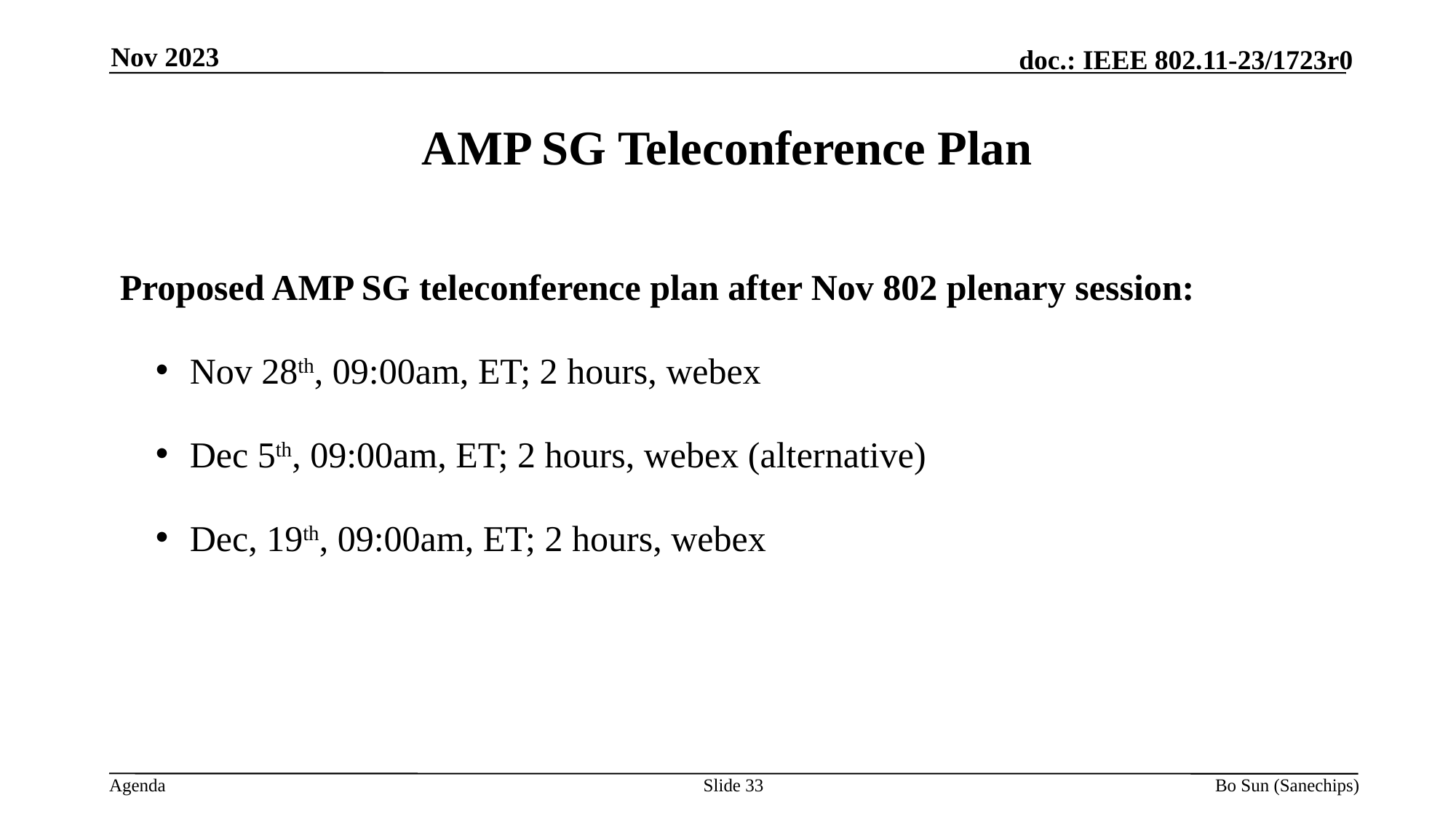

Nov 2023
AMP SG Teleconference Plan
Proposed AMP SG teleconference plan after Nov 802 plenary session:
Nov 28th, 09:00am, ET; 2 hours, webex
Dec 5th, 09:00am, ET; 2 hours, webex (alternative)
Dec, 19th, 09:00am, ET; 2 hours, webex
Slide 33
Bo Sun (Sanechips)